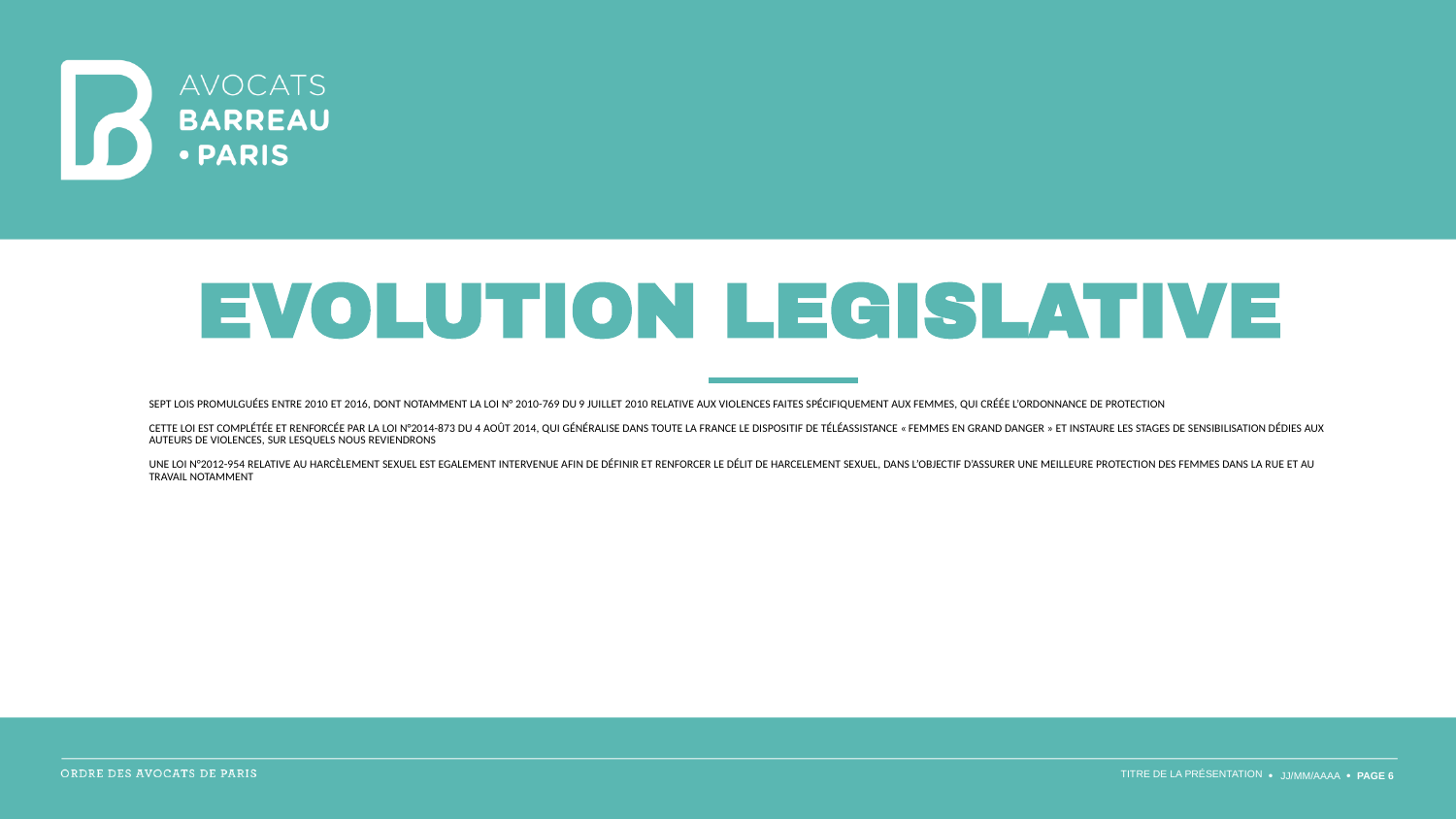

EVOLUTION LEGISLATIVE
# Sept lois promulguées entre 2010 ET 2016, dont notamment la loi n° 2010-769 du 9 juillet 2010 relative aux violences faites spécifiquement aux femmes, qui créée l’ORDONNANCE DE PROTECTION Cette loi est complétée et renforcée par la loi n°2014-873 du 4 août 2014, qui généralise dans toute la France le dispositif de téléassistance « femmes en grand danger » et instaure les stages de sensibilisation dédies aux auteurs de violences, sur lesquels nous reviendrons une loi n°2012-954 relative au harcèlement sexuel est EGALEMENT INTERVENUE AFIN DE définir et renforcer le délit DE HARCELEMENT SEXUEL, DANS L’OBJECTIF d’ASSURER UNE meilleure protection des femmes dans la rue et au travail notamment
TITRE DE LA PRÉSENTATION
JJ/MM/AAAA